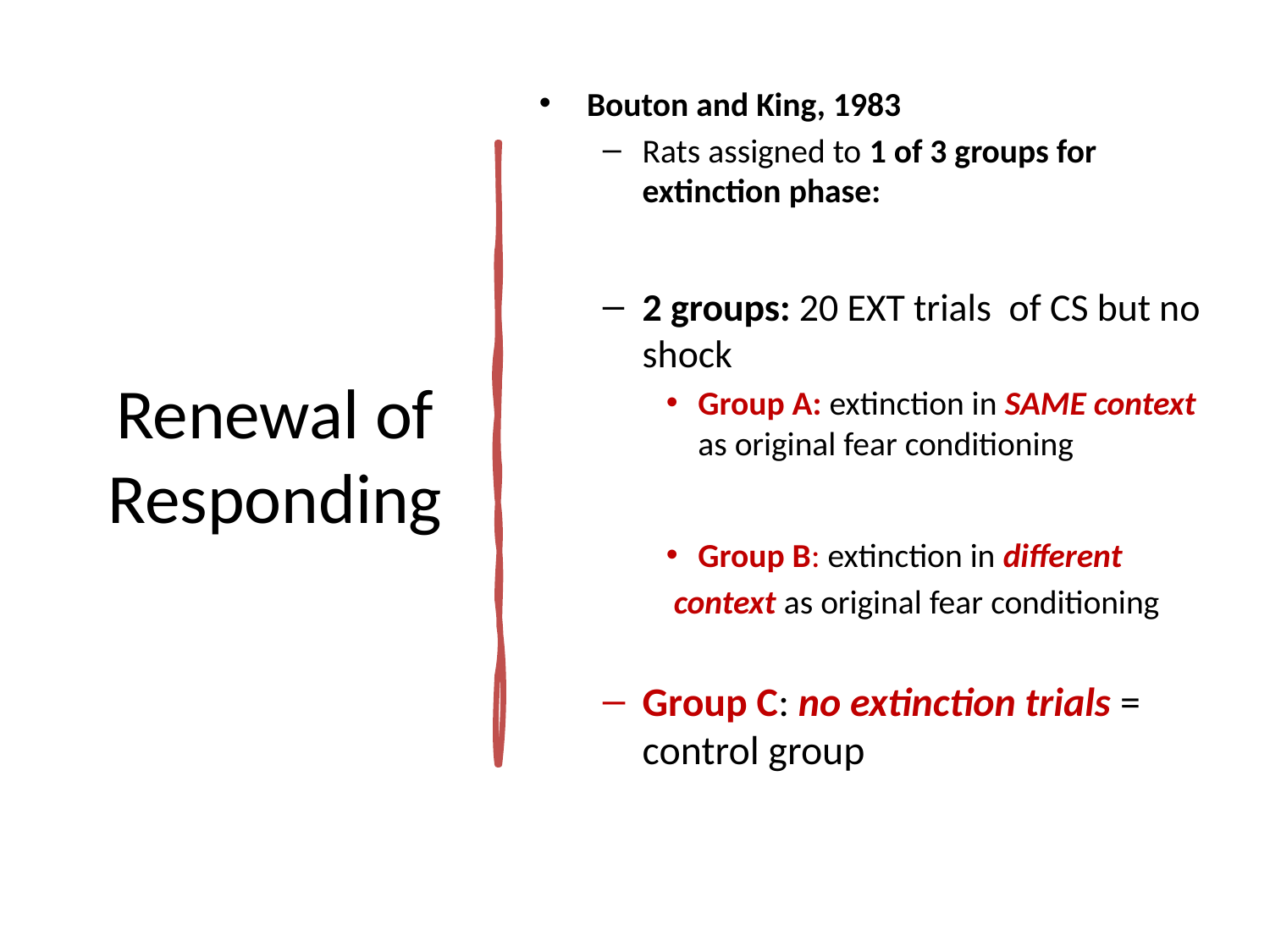

# Renewal of Responding
Bouton and King, 1983
Rats assigned to 1 of 3 groups for extinction phase:

2 groups: 20 EXT trials  of CS but no shock
Group A: extinction in SAME context as original fear conditioning

Group B: extinction in different
 context as original fear conditioning

Group C: no extinction trials = control group